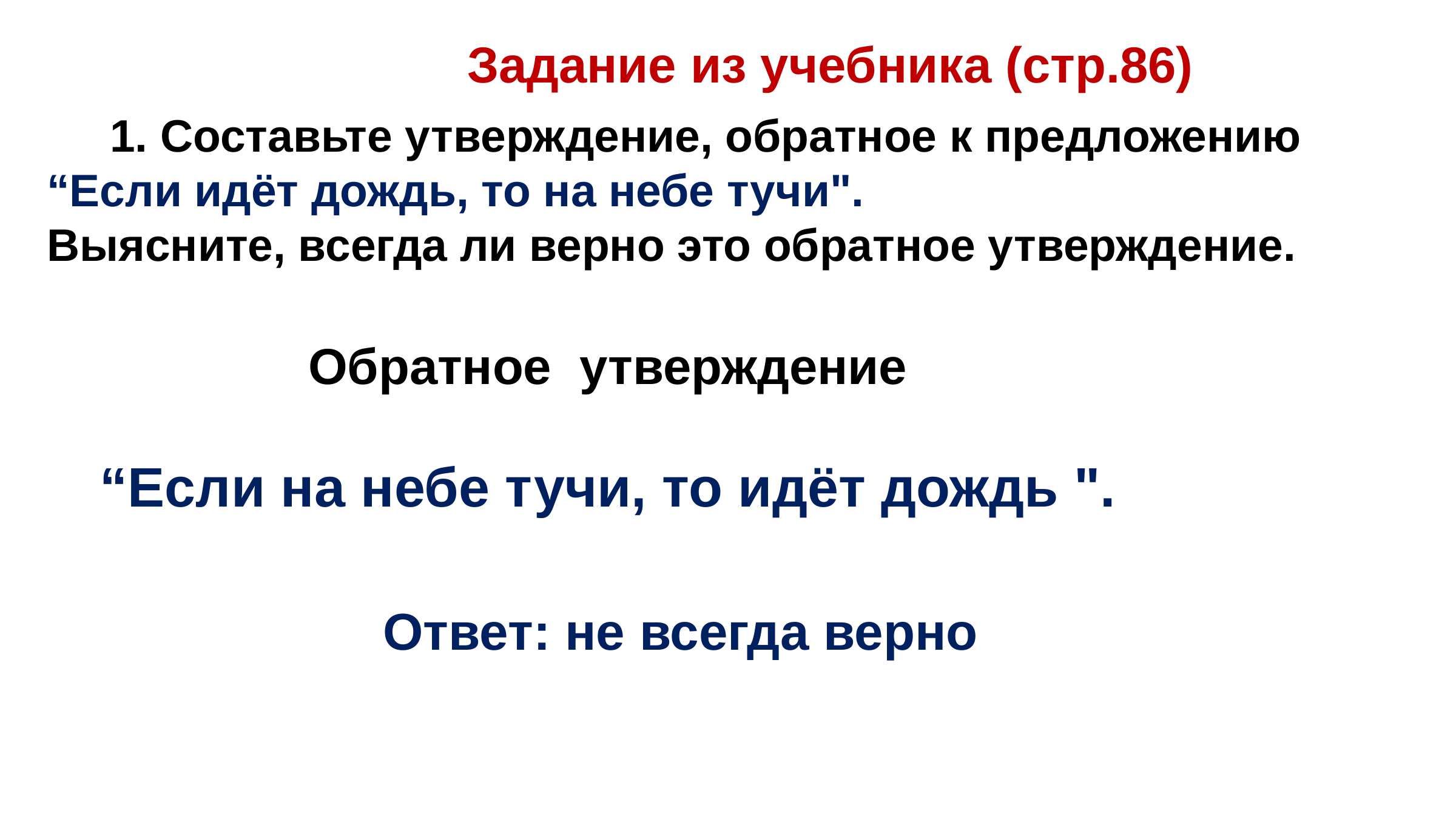

Задание из учебника (стр.86)
     1. Составьте утверждение, обратное к предложению
“Если идёт дождь, то на небе тучи".
Выясните, всегда ли верно это обратное утверждение.
Обратное  утверждение
“Если на небе тучи, то идёт дождь ".
Ответ: не всегда верно